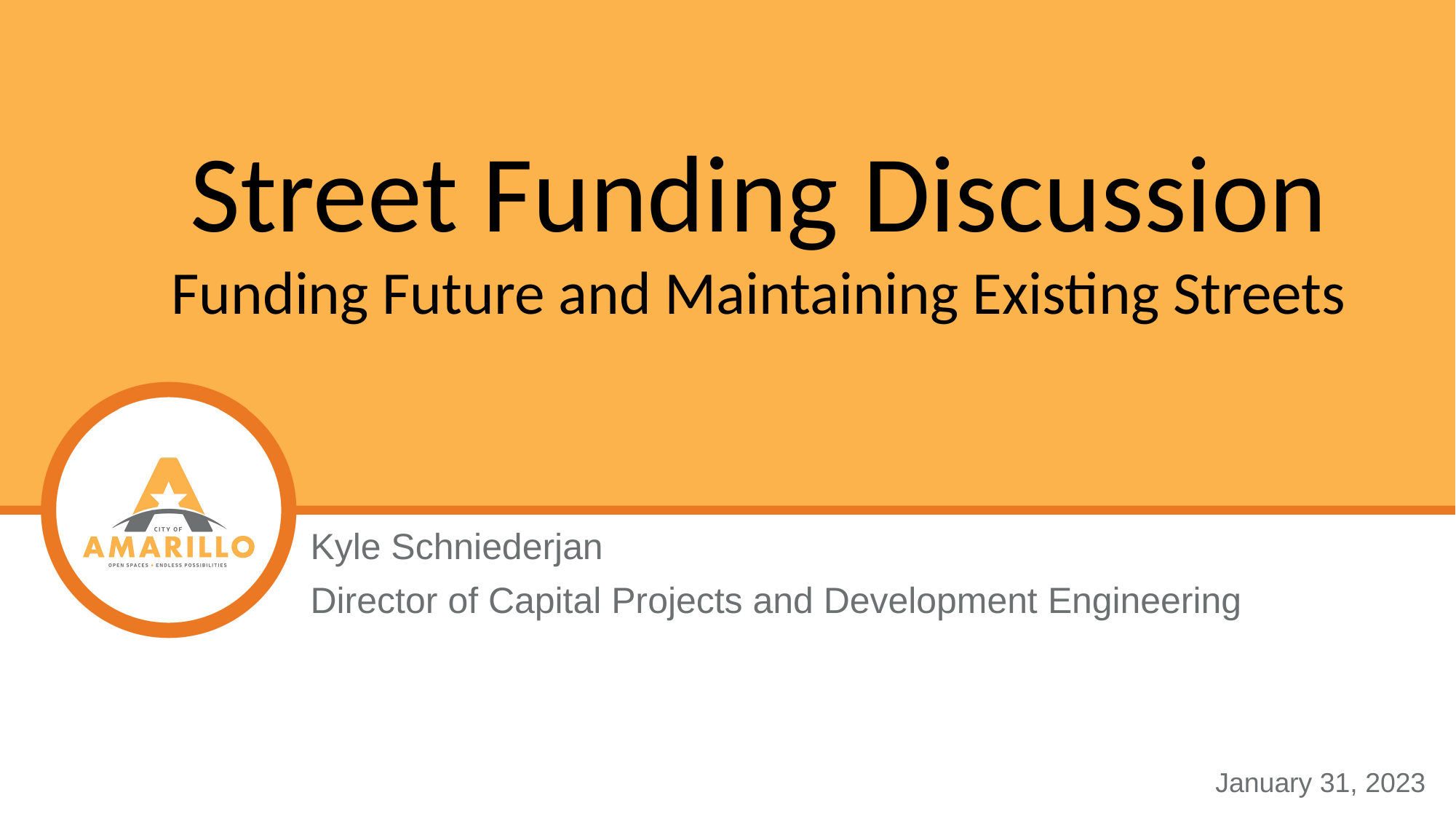

Street Funding Discussion
Funding Future and Maintaining Existing Streets
Kyle Schniederjan
Director of Capital Projects and Development Engineering
January 31, 2023